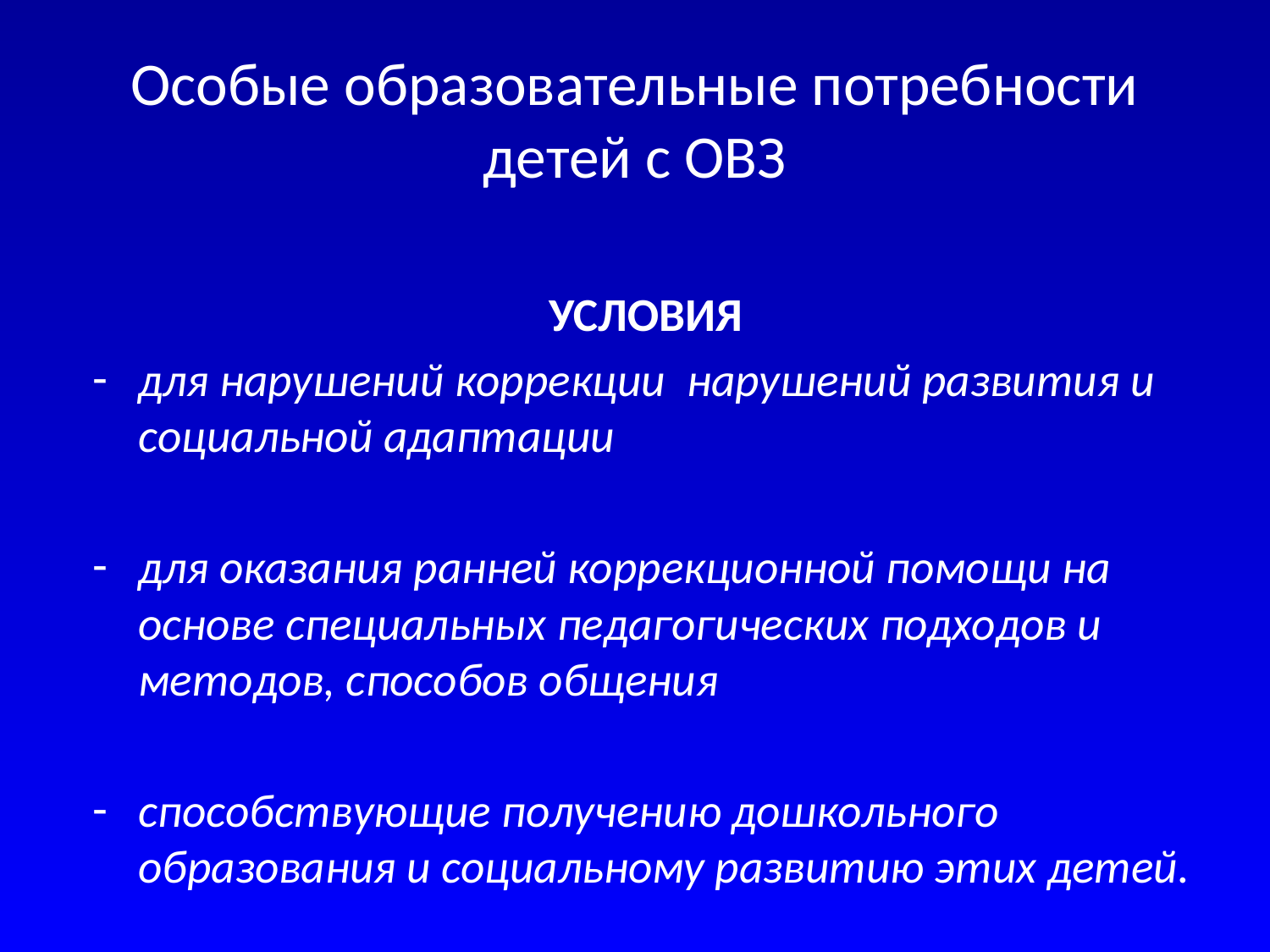

# Особые образовательные потребности детей с ОВЗ
УСЛОВИЯ
для нарушений коррекции  нарушений развития и социальной адаптации

для оказания ранней коррекционной помощи на основе специальных педагогических подходов и методов, способов общения

способствующие получению дошкольного образования и социальному развитию этих детей.